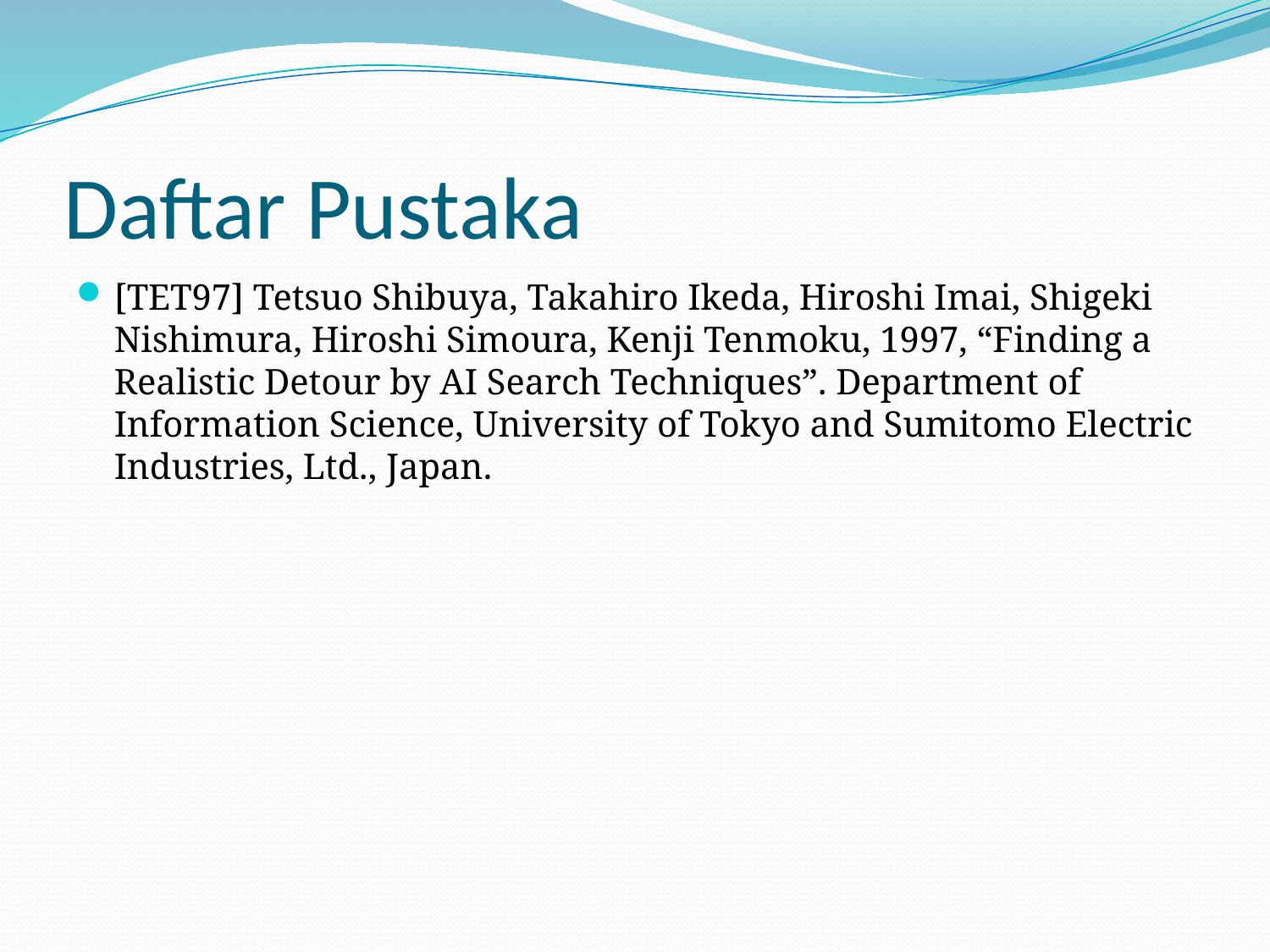

# Daftar Pustaka
[TET97] Tetsuo Shibuya, Takahiro Ikeda, Hiroshi Imai, Shigeki Nishimura, Hiroshi Simoura, Kenji Tenmoku, 1997, “Finding a Realistic Detour by AI Search Techniques”. Department of Information Science, University of Tokyo and Sumitomo Electric Industries, Ltd., Japan.